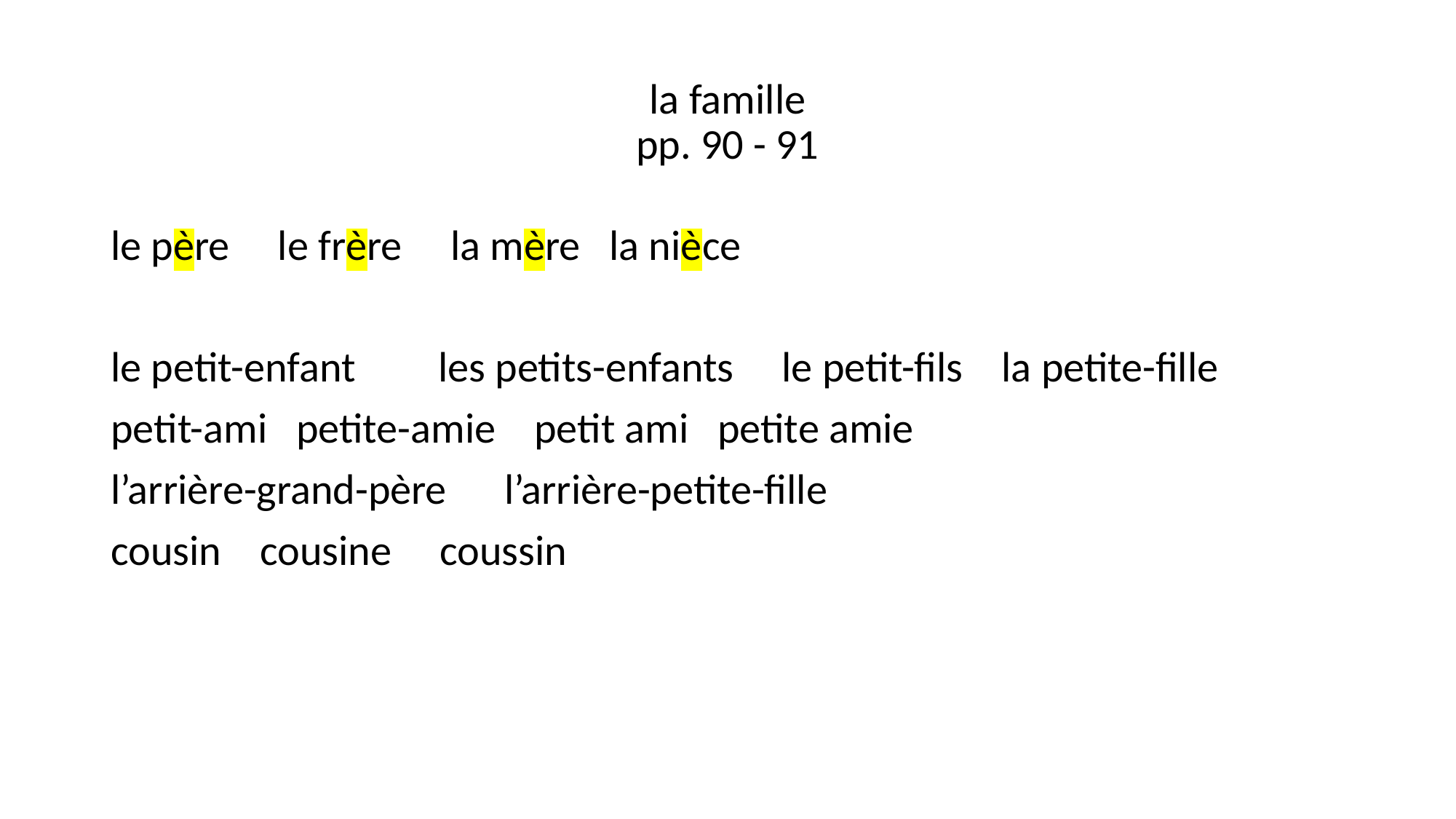

# la famille pp. 90 - 91
le père     le frère     la mère   la nièce

le petit-enfant	les petits-enfants     le petit-fils    la petite-fille
petit-ami   petite-amie    petit ami   petite amie
l’arrière-grand-père      l’arrière-petite-fille
cousin    cousine     coussin